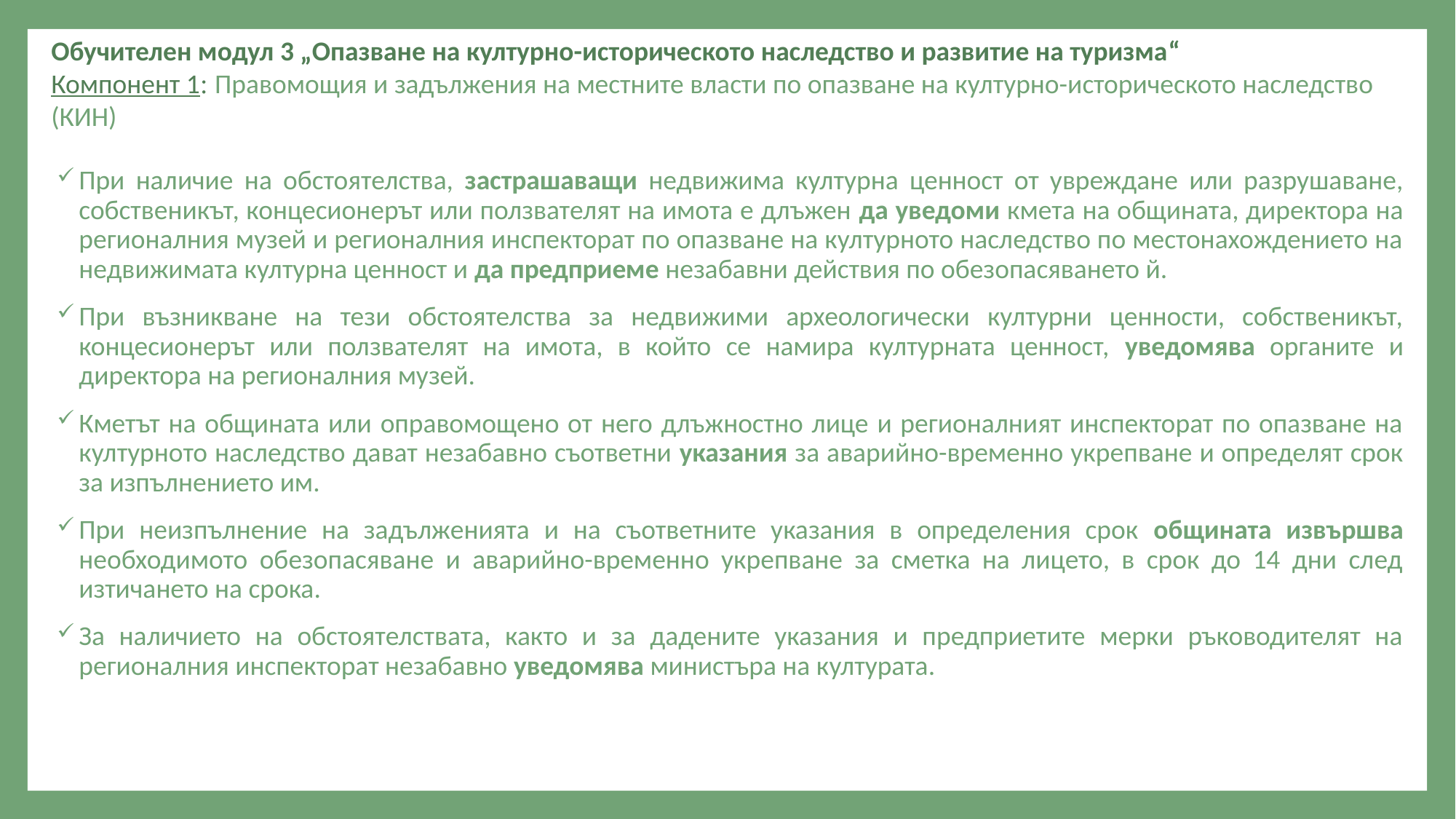

Обучителен модул 3 „Опазване на културно-историческото наследство и развитие на туризма“
Компонент 1: Правомощия и задължения на местните власти по опазване на културно-историческото наследство (КИН)
При наличие на обстоятелства, застрашаващи недвижима културна ценност от увреждане или разрушаване, собственикът, концесионерът или ползвателят на имота е длъжен да уведоми кмета на общината, директора на регионалния музей и регионалния инспекторат по опазване на културното наследство по местонахождението на недвижимата културна ценност и да предприеме незабавни действия по обезопасяването й.
При възникване на тези обстоятелства за недвижими археологически културни ценности, собственикът, концесионерът или ползвателят на имота, в който се намира културната ценност, уведомява органите и директора на регионалния музей.
Кметът на общината или оправомощено от него длъжностно лице и регионалният инспекторат по опазване на културното наследство дават незабавно съответни указания за аварийно-временно укрепване и определят срок за изпълнението им.
При неизпълнение на задълженията и на съответните указания в определения срок общината извършва необходимото обезопасяване и аварийно-временно укрепване за сметка на лицето, в срок до 14 дни след изтичането на срока.
За наличието на обстоятелствата, както и за дадените указания и предприетите мерки ръководителят на регионалния инспекторат незабавно уведомява министъра на културата.